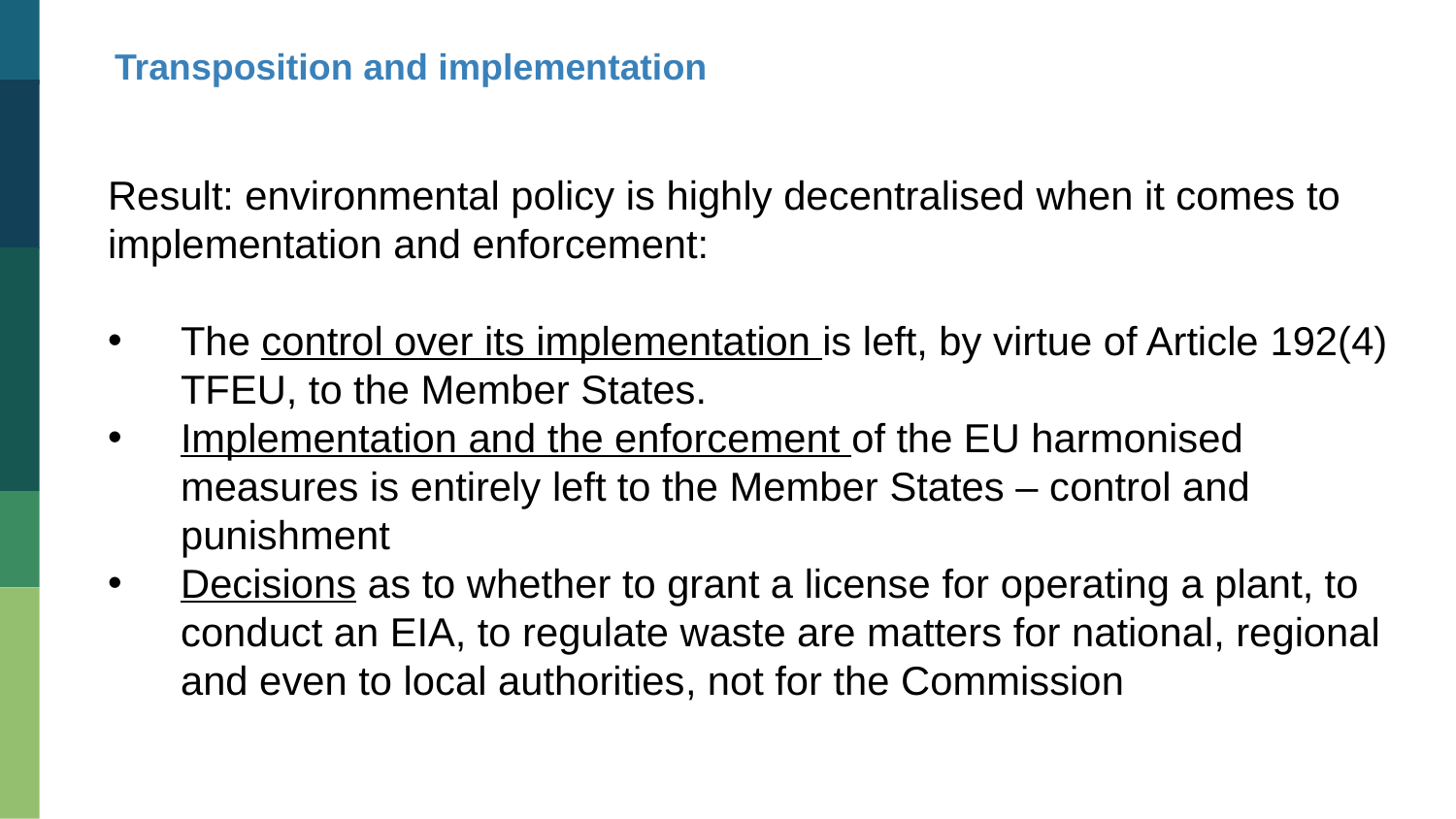

Transposition and implementation

Result: environmental policy is highly decentralised when it comes to implementation and enforcement:

The control over its implementation is left, by virtue of Article 192(4) TFEU, to the Member States.
Implementation and the enforcement of the EU harmonised measures is entirely left to the Member States – control and punishment
Decisions as to whether to grant a license for operating a plant, to conduct an EIA, to regulate waste are matters for national, regional and even to local authorities, not for the Commission